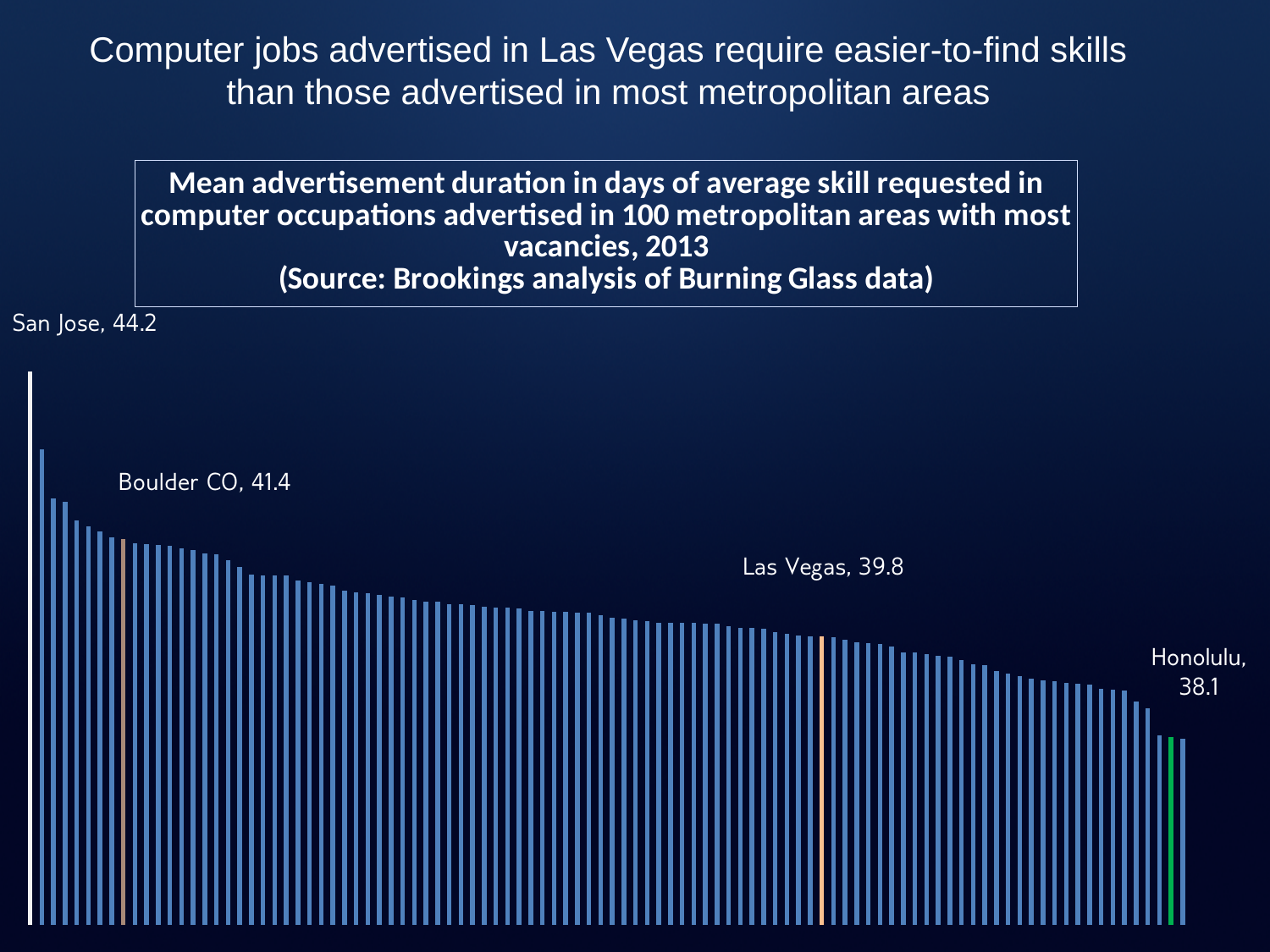

Computer jobs advertised in Las Vegas require easier-to-find skills than those advertised in most metropolitan areas

### Chart: Mean advertisement duration in days of average skill requested in computer occupations advertised in 100 metropolitan areas with most vacancies, 2013
(Source: Brookings analysis of Burning Glass data)

| Category | avg_dur_skill_MSA_soc2d |
|---|---|
| San Jose-Sunnyvale-Santa Clara, CA (Metropolitan Statistical Area) | 44.18767 |
| San Francisco-Oakland-Fremont, CA (Metropolitan Statistical Area) | 42.89432 |
| Boston-Cambridge-Quincy, MA-NH (Metropolitan NECTA) | 42.07325 |
| Wichita, KS (Metropolitan Statistical Area) | 42.02299 |
| New York-Northern New Jersey-Long Island, NY-NJ-PA (Metropolitan Statistical Area) | 41.70913 |
| Durham-Chapel Hill, NC (Metropolitan Statistical Area) | 41.61432 |
| Los Angeles-Long Beach-Santa Ana, CA (Metropolitan Statistical Area) | 41.52949 |
| Atlanta-Sandy Springs-Marietta, GA (Metropolitan Statistical Area) | 41.43623 |
| Boulder, CO (Metropolitan Statistical Area) | 41.41119 |
| Dayton, OH (Metropolitan Statistical Area) | 41.33195 |
| Reading, PA (Metropolitan Statistical Area) | 41.3257 |
| Seattle-Tacoma-Bellevue, WA (Metropolitan Statistical Area) | 41.30596 |
| San Diego-Carlsbad-San Marcos, CA (Metropolitan Statistical Area) | 41.28672 |
| Austin-Round Rock-San Marcos, TX (Metropolitan Statistical Area) | 41.25056 |
| Raleigh-Cary, NC (Metropolitan Statistical Area) | 41.22652 |
| Bridgeport-Stamford-Norwalk, CT (Metropolitan NECTA) | 41.17072 |
| Pittsburgh, PA (Metropolitan Statistical Area) | 41.14643 |
| Portland-South Portland-Biddeford, ME (Metropolitan NECTA) | 41.06155 |
| Kansas City, MO-KS (Metropolitan Statistical Area) | 40.94046 |
| St. Louis, MO-IL (Metropolitan Statistical Area) | 40.8116 |
| Columbus, OH (Metropolitan Statistical Area) | 40.80846 |
| Ann Arbor, MI (Metropolitan Statistical Area) | 40.80549 |
| Miami-Fort Lauderdale-Pompano Beach, FL (Metropolitan Statistical Area) | 40.80048 |
| Trenton-Ewing, NJ (Metropolitan Statistical Area) | 40.72013 |
| Dallas-Fort Worth-Arlington, TX (Metropolitan Statistical Area) | 40.69477 |
| Grand Rapids-Wyoming, MI (Metropolitan Statistical Area) | 40.65766 |
| Washington-Arlington-Alexandria, DC-VA-MD-WV (Metropolitan Statistical Area) | 40.63307 |
| Spokane, WA (Metropolitan Statistical Area) | 40.5491 |
| Salt Lake City, UT (Metropolitan Statistical Area) | 40.52447 |
| Provo-Orem, UT (Metropolitan Statistical Area) | 40.50849 |
| Baltimore-Towson, MD (Metropolitan Statistical Area) | 40.48243 |
| Palm Bay-Melbourne-Titusville, FL (Metropolitan Statistical Area) | 40.45679 |
| Winston-Salem, NC (Metropolitan Statistical Area) | 40.43023 |
| Omaha-Council Bluffs, NE-IA (Metropolitan Statistical Area) | 40.396 |
| Detroit-Warren-Livonia, MI (Metropolitan Statistical Area) | 40.3637 |
| Iowa City, IA (Metropolitan Statistical Area) | 40.36182 |
| Des Moines-West Des Moines, IA (Metropolitan Statistical Area) | 40.3219 |
| Phoenix-Mesa-Glendale, AZ (Metropolitan Statistical Area) | 40.31842 |
| Charlotte-Gastonia-Rock Hill, NC-SC (Metropolitan Statistical Area) | 40.31229 |
| Orlando-Kissimmee-Sanford, FL (Metropolitan Statistical Area) | 40.28613 |
| Lexington-Fayette, KY (Metropolitan Statistical Area) | 40.27021 |
| Philadelphia-Camden-Wilmington, PA-NJ-DE-MD (Metropolitan Statistical Area) | 40.27011 |
| Worcester, MA-CT (Metropolitan NECTA) | 40.26115 |
| Greensboro-High Point, NC (Metropolitan Statistical Area) | 40.20963 |
| Indianapolis-Carmel, IN (Metropolitan Statistical Area) | 40.20628 |
| Tampa-St. Petersburg-Clearwater, FL (Metropolitan Statistical Area) | 40.19829 |
| Nashville-Davidson—Murfreesboro—Franklin, TN (Metropolitan Statistical Area) | 40.19175 |
| San Antonio-New Braunfels, TX (Metropolitan Statistical Area) | 40.186 |
| Charleston-North Charleston-Summerville, SC (Metropolitan Statistical Area) | 40.18515 |
| Oxnard-Thousand Oaks-Ventura, CA (Metropolitan Statistical Area) | 40.13852 |
| Asheville, NC (Metropolitan Statistical Area) | 40.09494 |
| Green Bay, WI (Metropolitan Statistical Area) | 40.0921 |
| Rochester, NY (Metropolitan Statistical Area) | 40.05983 |
| Providence-Fall River-Warwick, RI-MA (Metropolitan NECTA) | 40.0456 |
| Jacksonville, FL (Metropolitan Statistical Area) | 40.02077 |
| Birmingham-Hoover, AL (Metropolitan Statistical Area) | 40.01921 |
| Houston-Sugar Land-Baytown, TX (Metropolitan Statistical Area) | 40.01487 |
| Portland-Vancouver-Hillsboro, OR-WA (Metropolitan Statistical Area) | 40.0126 |
| Minneapolis-St. Paul-Bloomington, MN-WI (Metropolitan Statistical Area) | 40.00677 |
| Akron, OH (Metropolitan Statistical Area) | 39.99575 |
| Santa Barbara-Santa Maria-Goleta, CA (Metropolitan Statistical Area) | 39.95728 |
| Denver-Aurora-Broomfield, CO (Metropolitan Statistical Area) | 39.93445 |
| Colorado Springs, CO (Metropolitan Statistical Area) | 39.92708 |
| Tucson, AZ (Metropolitan Statistical Area) | 39.92355 |
| Gainesville, FL (Metropolitan Statistical Area) | 39.86029 |
| Memphis, TN-MS-AR (Metropolitan Statistical Area) | 39.83041 |
| Cleveland-Elyria-Mentor, OH (Metropolitan Statistical Area) | 39.809 |
| Syracuse, NY (Metropolitan Statistical Area) | 39.79515 |
| Las Vegas-Paradise, NV (Metropolitan Statistical Area) | 39.79346 |
| Lansing-East Lansing, MI (Metropolitan Statistical Area) | 39.77618 |
| Hartford-West Hartford-East Hartford, CT (Metropolitan NECTA) | 39.73131 |
| Greenville-Mauldin-Easley, SC (Metropolitan Statistical Area) | 39.68731 |
| Richmond, VA (Metropolitan Statistical Area) | 39.68026 |
| Tulsa, OK (Metropolitan Statistical Area) | 39.67192 |
| Oklahoma City, OK (Metropolitan Statistical Area) | 39.61847 |
| Columbia, SC (Metropolitan Statistical Area) | 39.52868 |
| Louisville/Jefferson County, KY-IN (Metropolitan Statistical Area) | 39.52861 |
| Milwaukee-Waukesha-West Allis, WI (Metropolitan Statistical Area) | 39.49487 |
| Eugene-Springfield, OR (Metropolitan Statistical Area) | 39.47617 |
| Madison, WI (Metropolitan Statistical Area) | 39.45375 |
| Columbus, GA-AL (Metropolitan Statistical Area) | 39.40237 |
| Portsmouth, NH-ME (Metropolitan NECTA) | 39.33226 |
| Boise City-Nampa, ID (Metropolitan Statistical Area) | 39.31399 |
| Cincinnati-Middletown, OH-KY-IN (Metropolitan Statistical Area) | 39.2163 |
| New Orleans-Metairie-Kenner, LA (Metropolitan Statistical Area) | 39.1811 |
| Buffalo-Niagara Falls, NY (Metropolitan Statistical Area) | 39.12939 |
| Albany-Schenectady-Troy, NY (Metropolitan Statistical Area) | 39.08694 |
| Baton Rouge, LA (Metropolitan Statistical Area) | 39.06402 |
| Riverside-San Bernardino-Ontario, CA (Metropolitan Statistical Area) | 39.04675 |
| Cape Coral-Fort Myers, FL (Metropolitan Statistical Area) | 39.01661 |
| Albuquerque, NM (Metropolitan Statistical Area) | 39.01066 |
| Virginia Beach-Norfolk-Newport News, VA-NC (Metropolitan Statistical Area) | 38.98869 |
| Sacramento—Arden-Arcade—Roseville, CA (Metropolitan Statistical Area) | 38.92815 |
| Harrisburg-Carlisle, PA (Metropolitan Statistical Area) | 38.90454 |
| Tallahassee, FL (Metropolitan Statistical Area) | 38.89203 |
| Olympia, WA (Metropolitan Statistical Area) | 38.70906 |
| Lincoln, NE (Metropolitan Statistical Area) | 38.60571 |
| Salem, OR (Metropolitan Statistical Area) | 38.15279 |
| Honolulu, HI (Metropolitan Statistical Area) | 38.1162 |
| Little Rock-North Little Rock-Conway, AR (Metropolitan Statistical Area) | 38.09008 |
Honolulu, 38.1